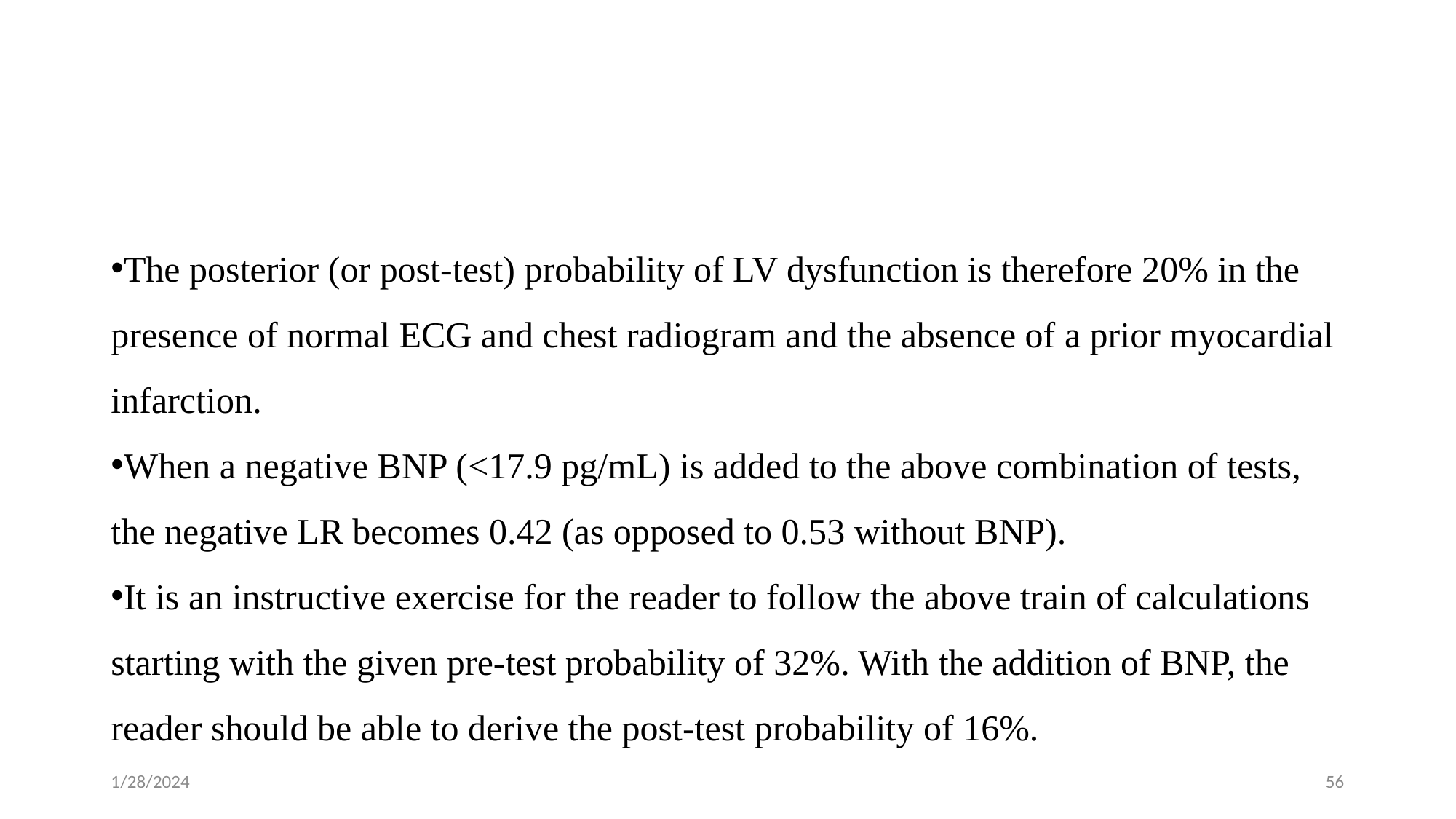

#
The posterior (or post-test) probability of LV dysfunction is therefore 20% in the presence of normal ECG and chest radiogram and the absence of a prior myocardial infarction.
When a negative BNP (<17.9 pg/mL) is added to the above combination of tests, the negative LR becomes 0.42 (as opposed to 0.53 without BNP).
It is an instructive exercise for the reader to follow the above train of calculations starting with the given pre-test probability of 32%. With the addition of BNP, the reader should be able to derive the post-test probability of 16%.
1/28/2024
56